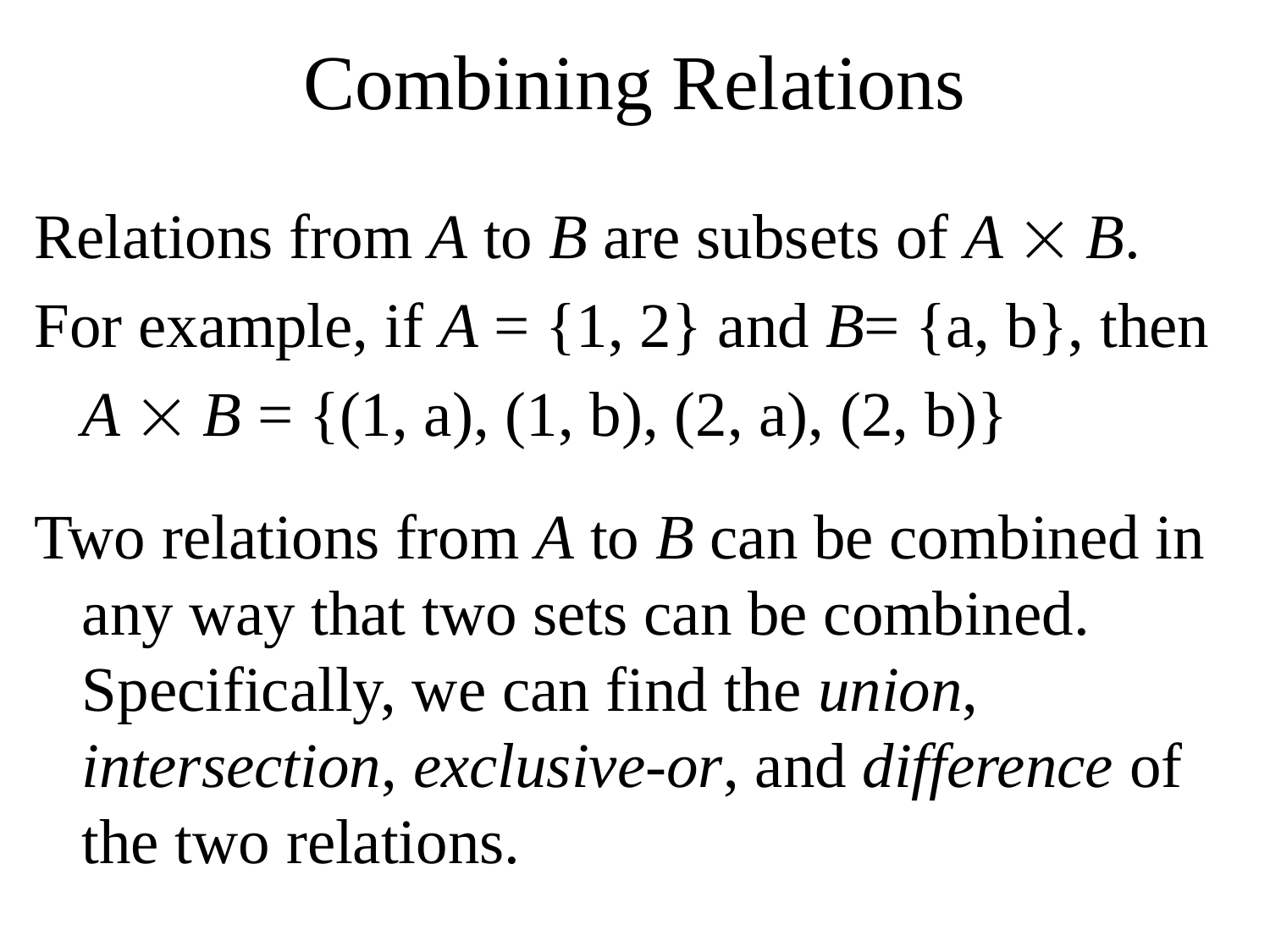

# Combining Relations
Relations from A to B are subsets of A × B.
For example, if A = {1, 2} and B= {a, b}, then
	A × B = {(1, a), (1, b), (2, a), (2, b)}

Two relations from A to B can be combined in any way that two sets can be combined.  Specifically, we can find the union, intersection, exclusive-or, and difference of the two relations.